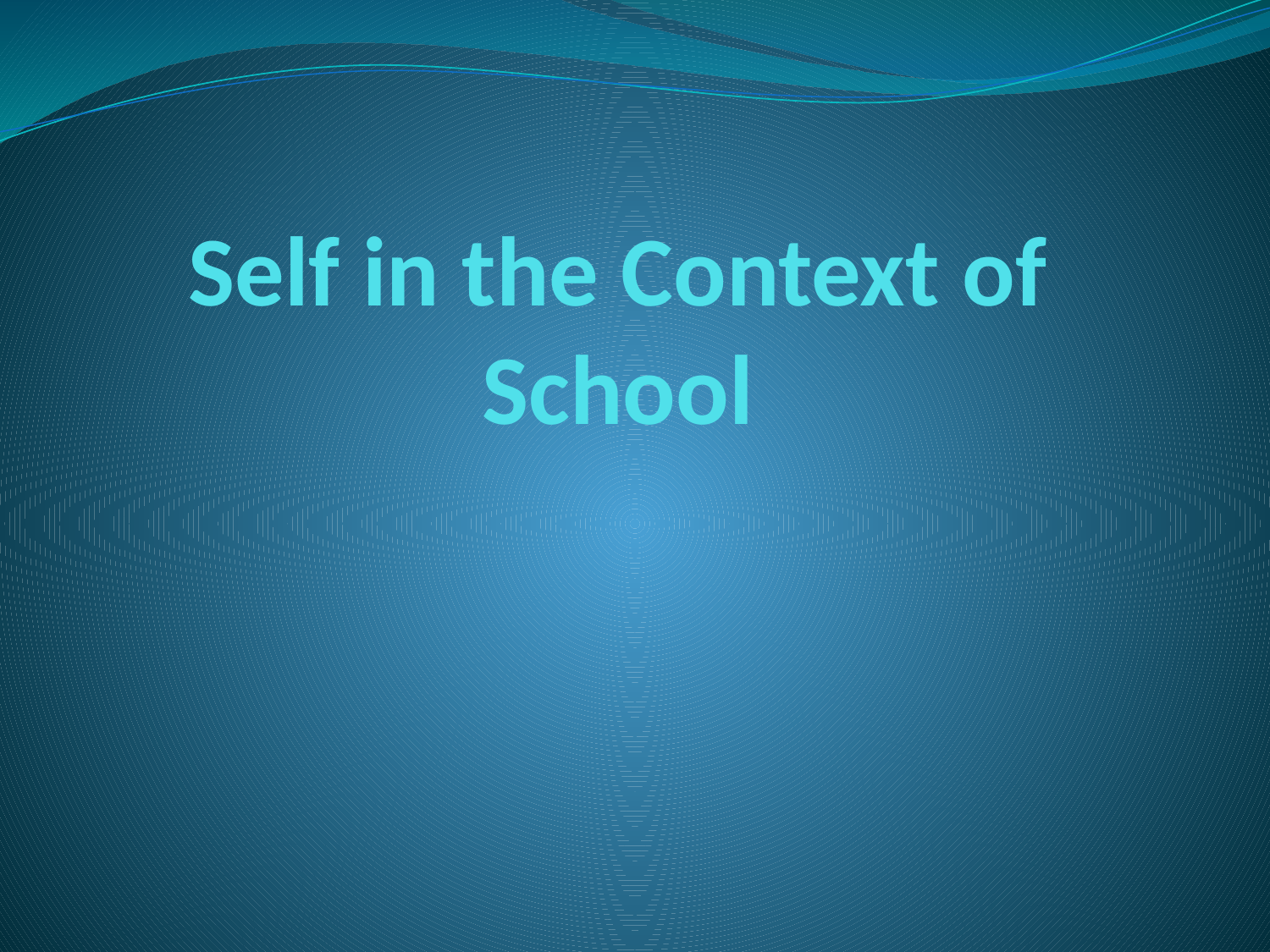

# Self in the Context of School